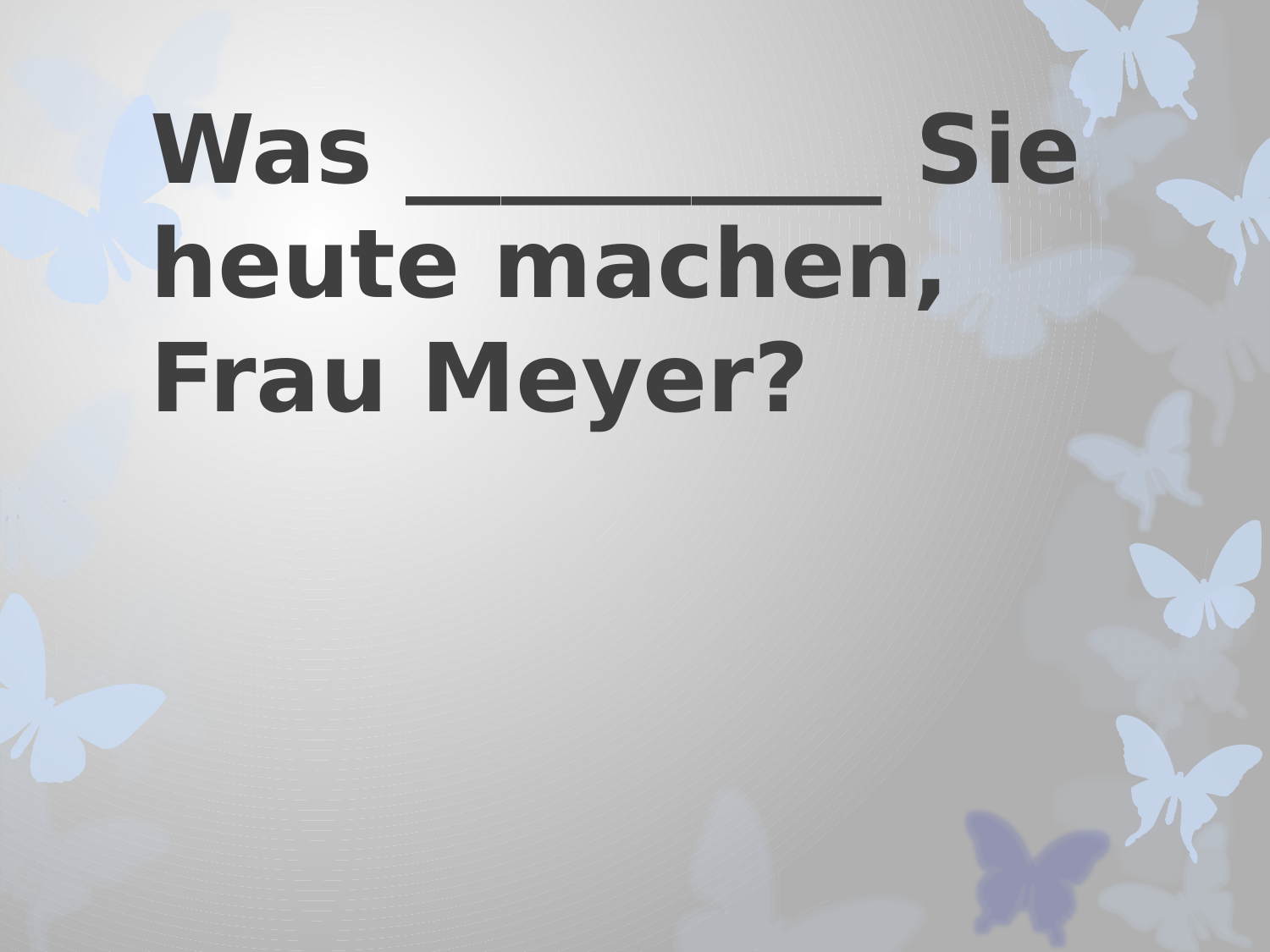

# Was __________ Sie heute machen, Frau Meyer?